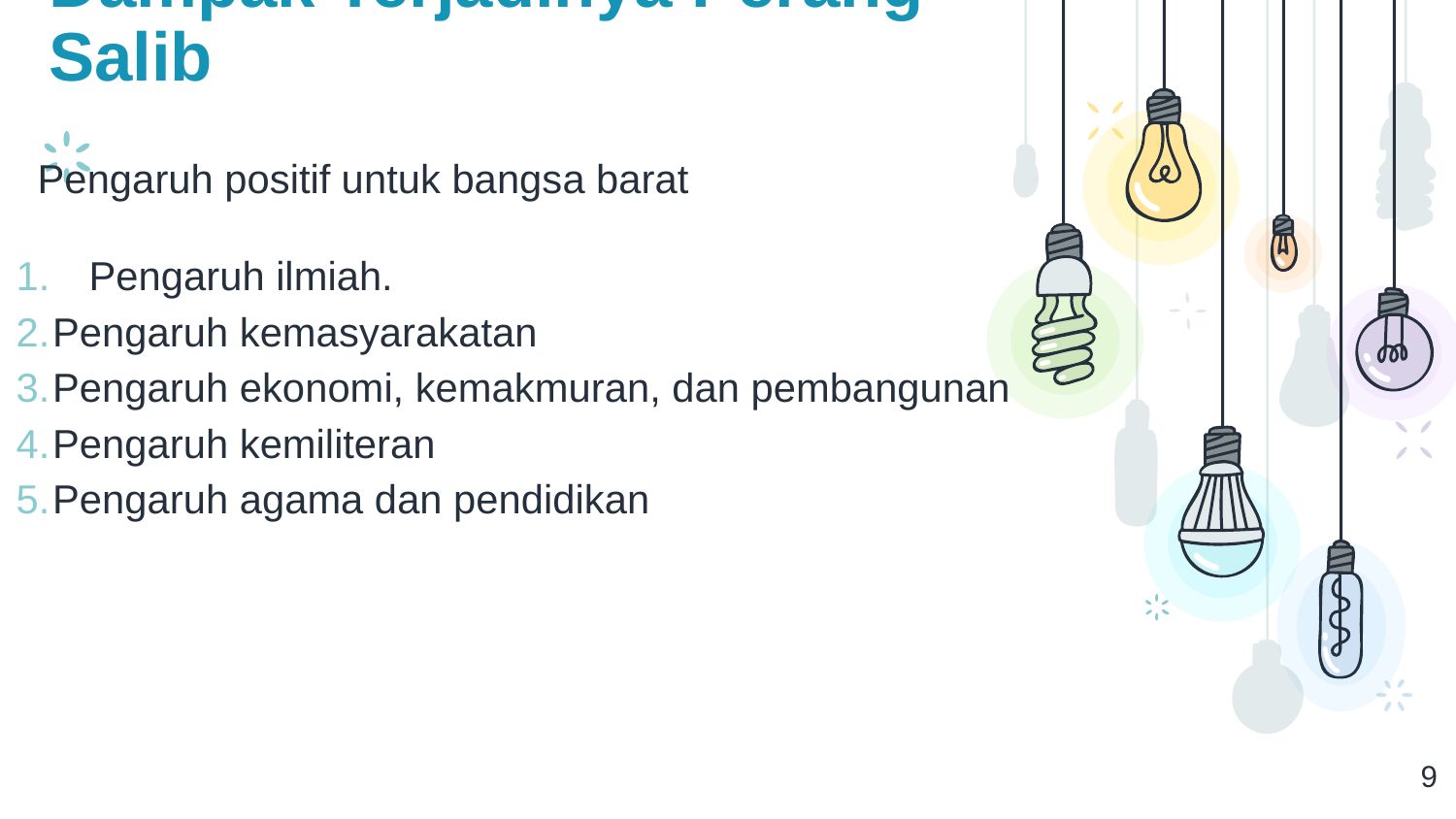

# Dampak Terjadinya Perang Salib

Pengaruh positif untuk bangsa barat
Pengaruh ilmiah.
Pengaruh kemasyarakatan
Pengaruh ekonomi, kemakmuran, dan pembangunan
Pengaruh kemiliteran
Pengaruh agama dan pendidikan
9